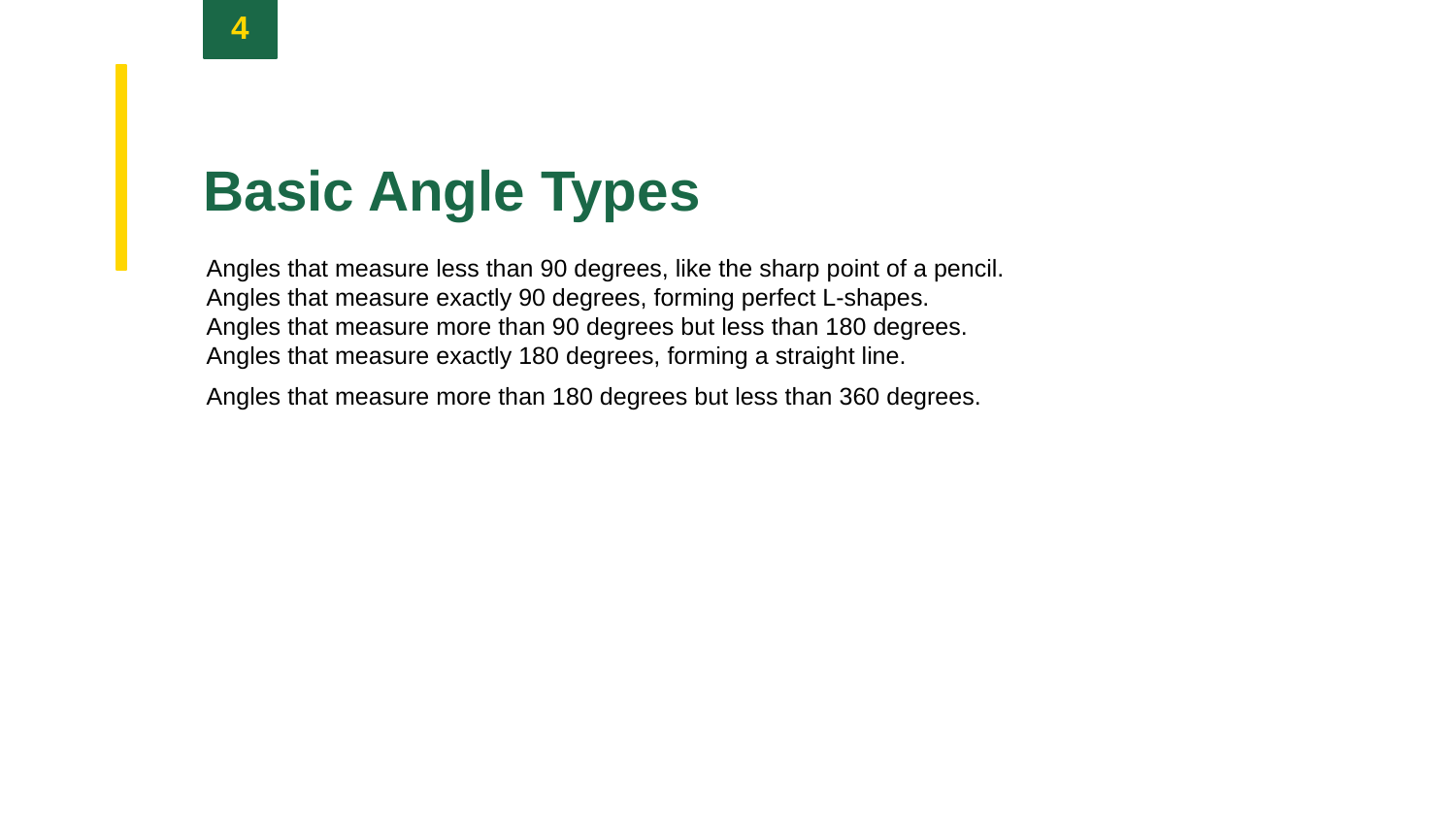

4

Basic Angle Types
Angles that measure less than 90 degrees, like the sharp point of a pencil.
Angles that measure exactly 90 degrees, forming perfect L-shapes.
Angles that measure more than 90 degrees but less than 180 degrees.
Angles that measure exactly 180 degrees, forming a straight line.
Angles that measure more than 180 degrees but less than 360 degrees.